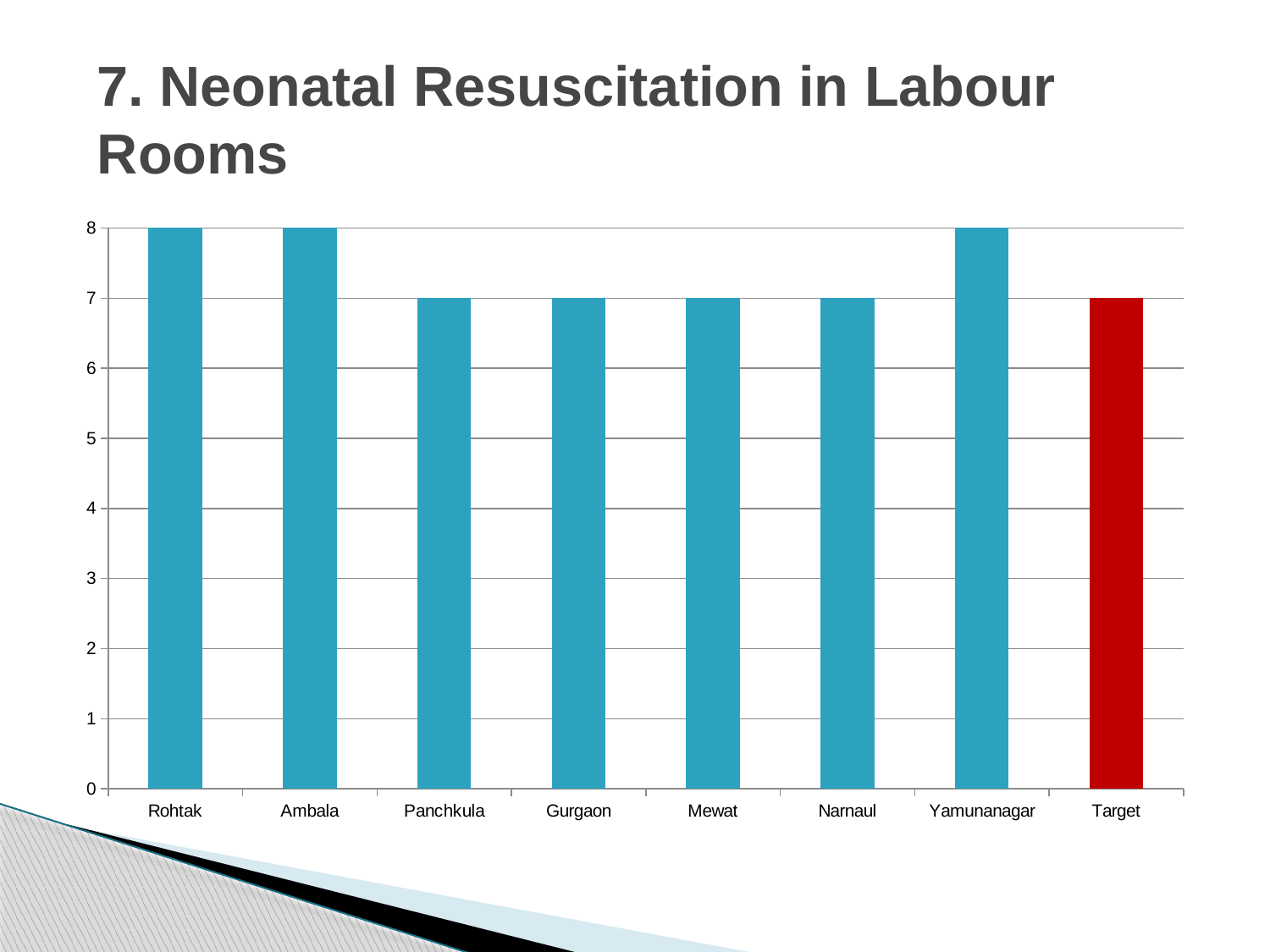

# 7. Neonatal Resuscitation in Labour Rooms

### Chart

| Category |  |
|---|---|
| Rohtak | 8.0 |
| Ambala | 8.0 |
| Panchkula | 7.0 |
| Gurgaon | 7.0 |
| Mewat | 7.0 |
| Narnaul | 7.0 |
| Yamunanagar | 8.0 |
| Target | 7.0 |